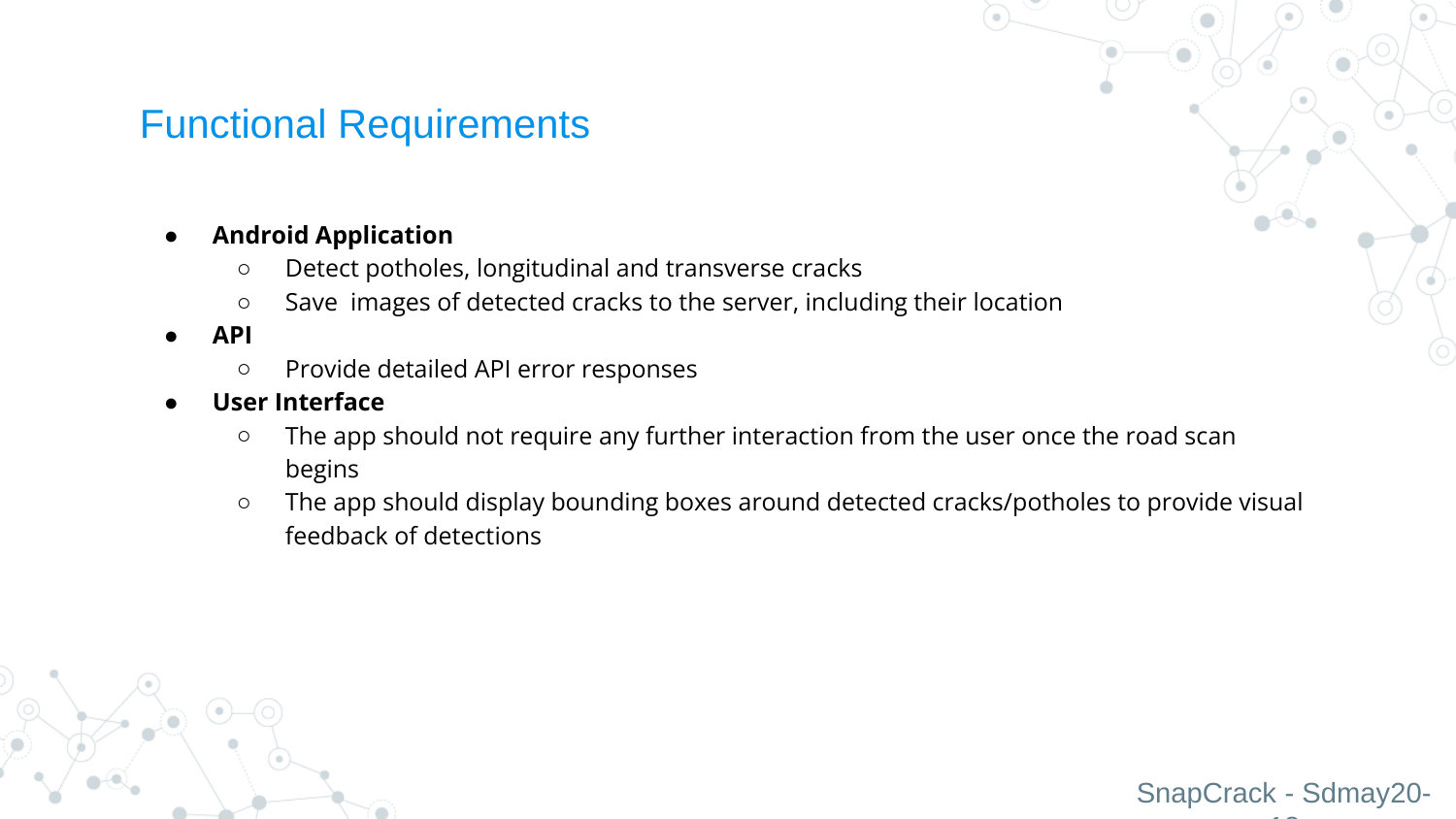

# Functional Requirements
Android Application
Detect potholes, longitudinal and transverse cracks
Save  images of detected cracks to the server, including their location
API
Provide detailed API error responses
User Interface
The app should not require any further interaction from the user once the road scan begins
The app should display bounding boxes around detected cracks/potholes to provide visual feedback of detections